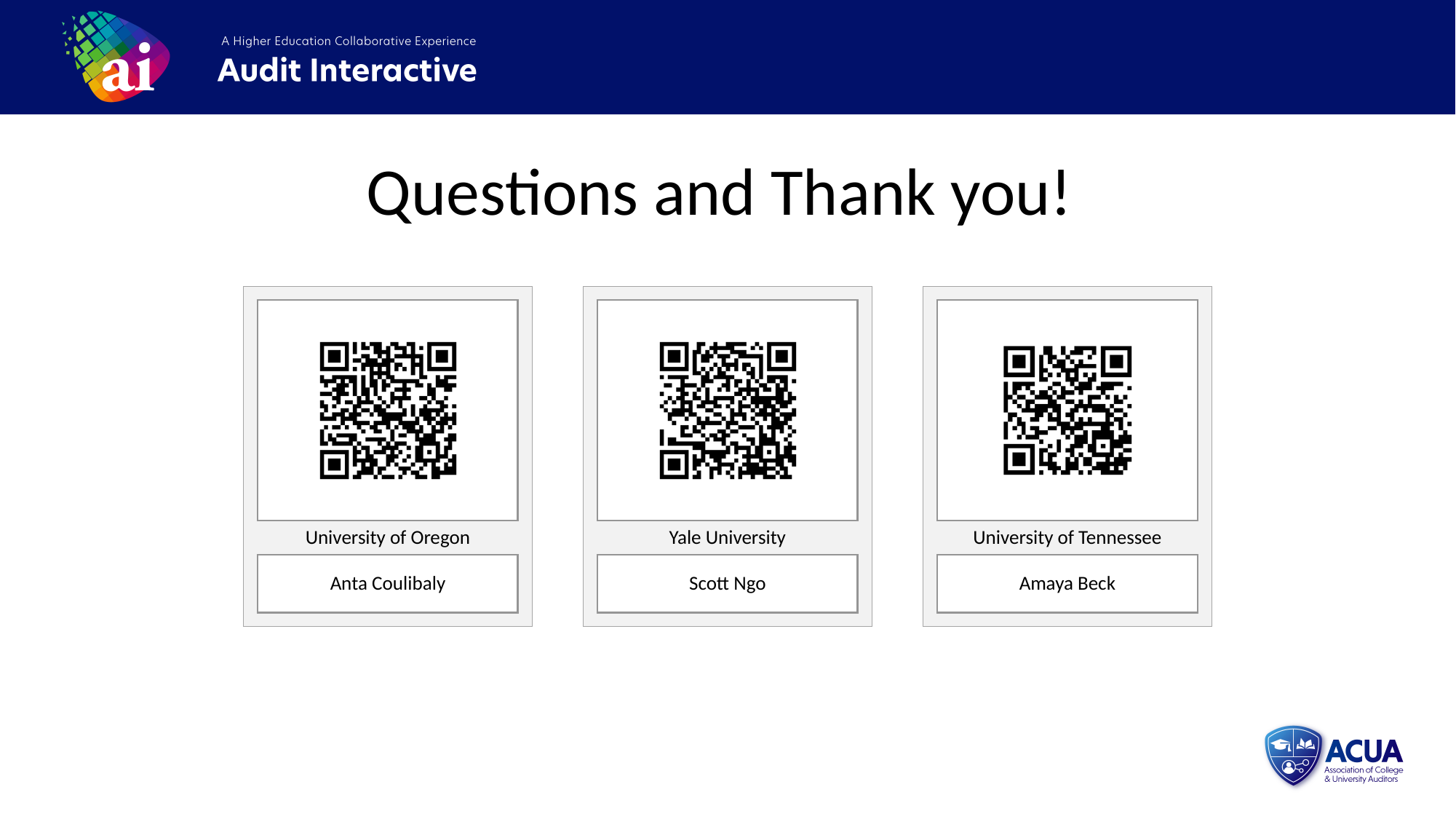

Anta Coulibaly
University of Oregon
Scott Ngo
Yale University
Amaya Beck
University of Tennessee
Questions and Thank you!